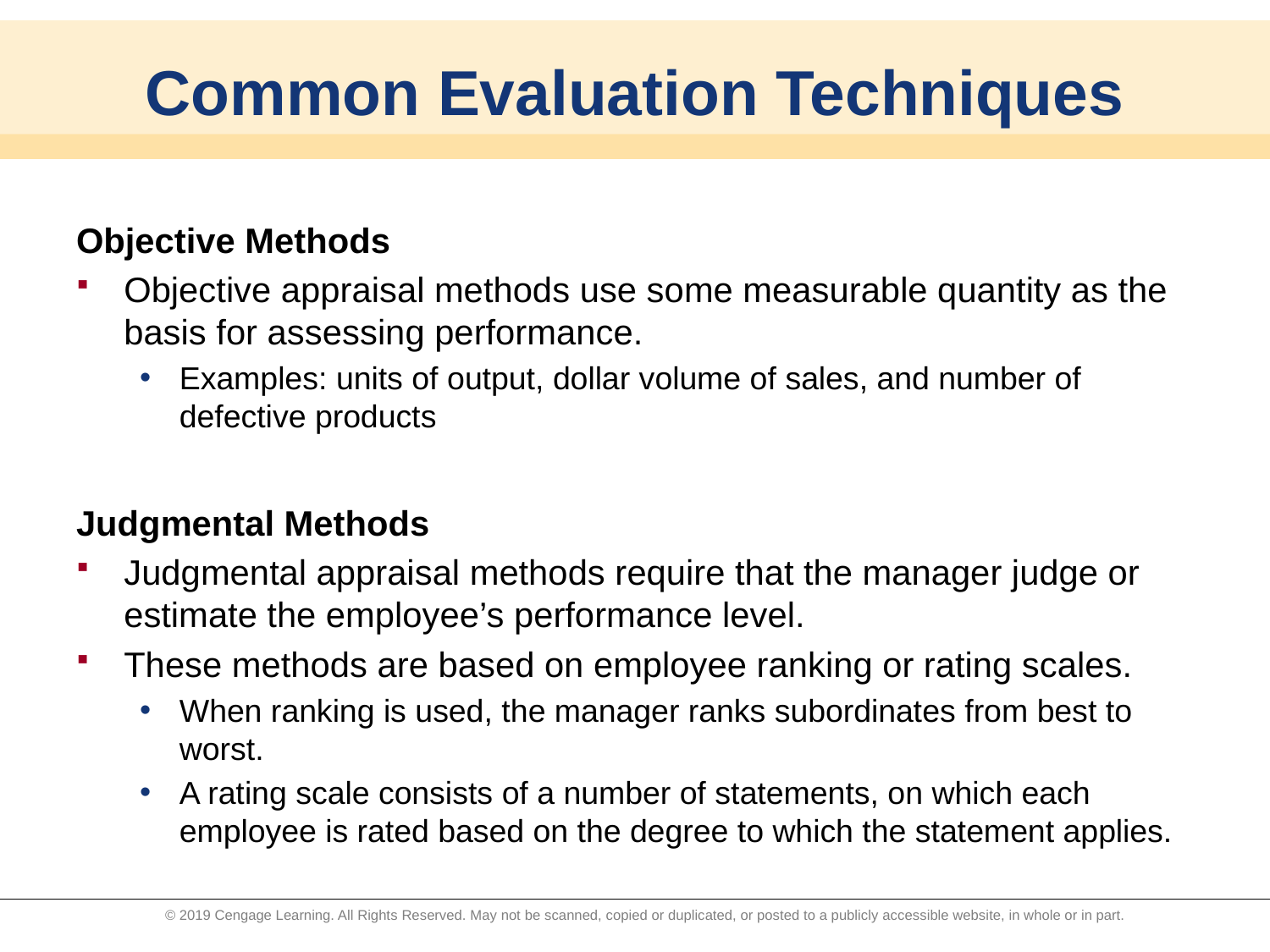

# Common Evaluation Techniques
Objective Methods
Objective appraisal methods use some measurable quantity as the basis for assessing performance.
Examples: units of output, dollar volume of sales, and number of defective products

Judgmental Methods
Judgmental appraisal methods require that the manager judge or estimate the employee’s performance level.
These methods are based on employee ranking or rating scales.
When ranking is used, the manager ranks subordinates from best to worst.
A rating scale consists of a number of statements, on which each employee is rated based on the degree to which the statement applies.